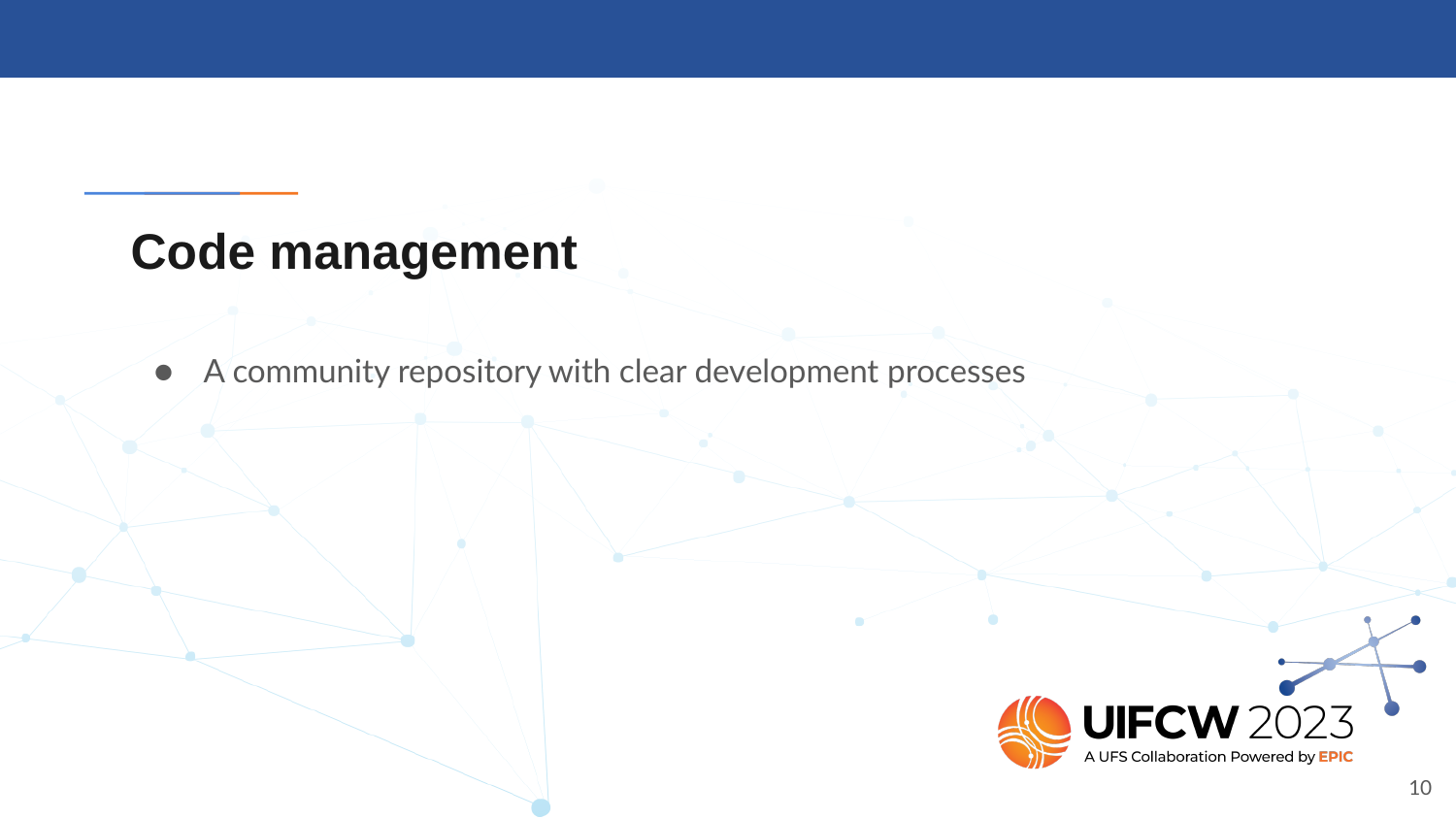

# Code management
A community repository with clear development processes
10